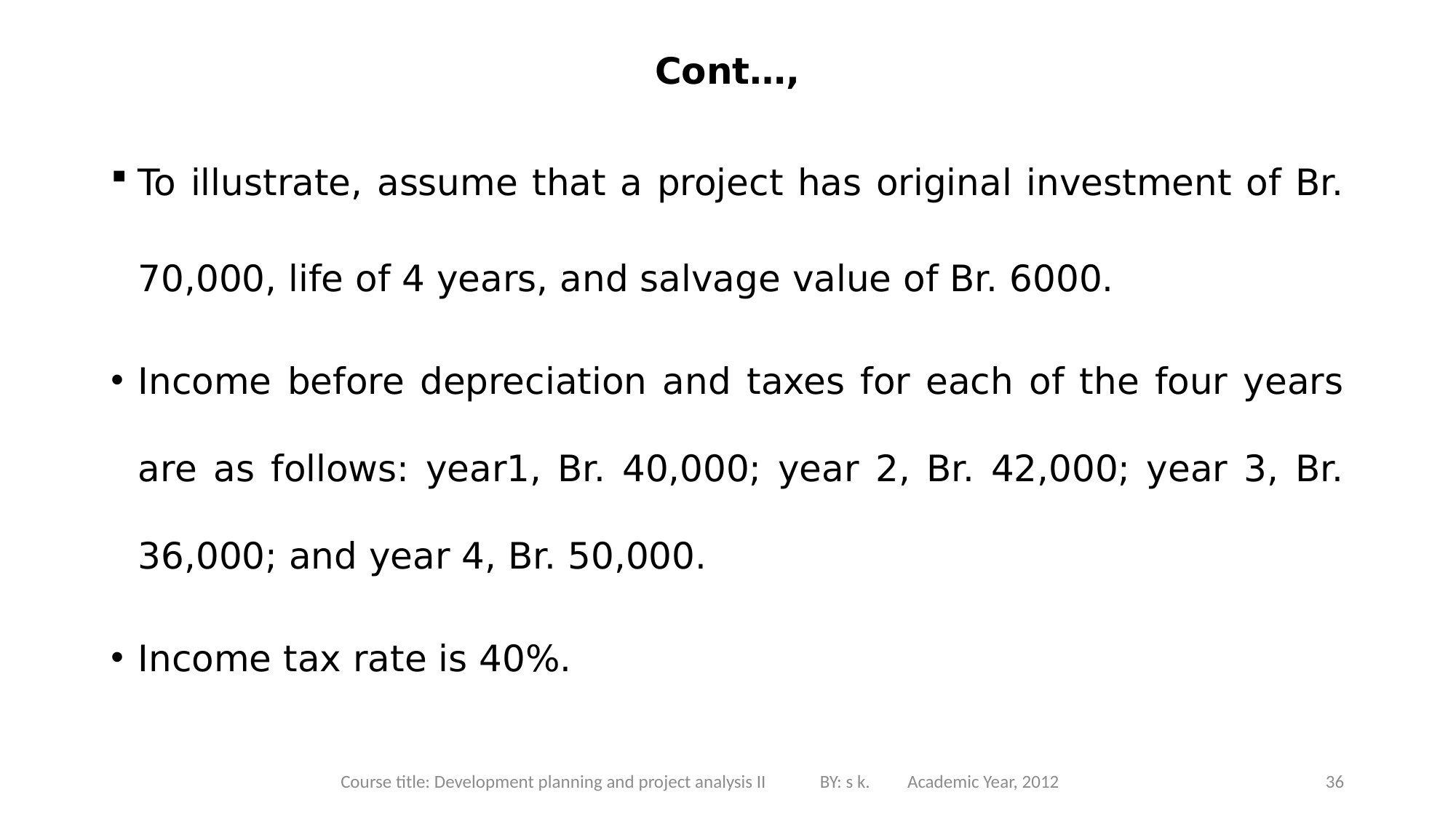

# Cont…,
To illustrate, assume that a project has original investment of Br. 70,000, life of 4 years, and salvage value of Br. 6000.
Income before depreciation and taxes for each of the four years are as follows: year1, Br. 40,000; year 2, Br. 42,000; year 3, Br. 36,000; and year 4, Br. 50,000.
Income tax rate is 40%.

Course title: Development planning and project analysis II             BY: s k.         Academic Year, 2012
36